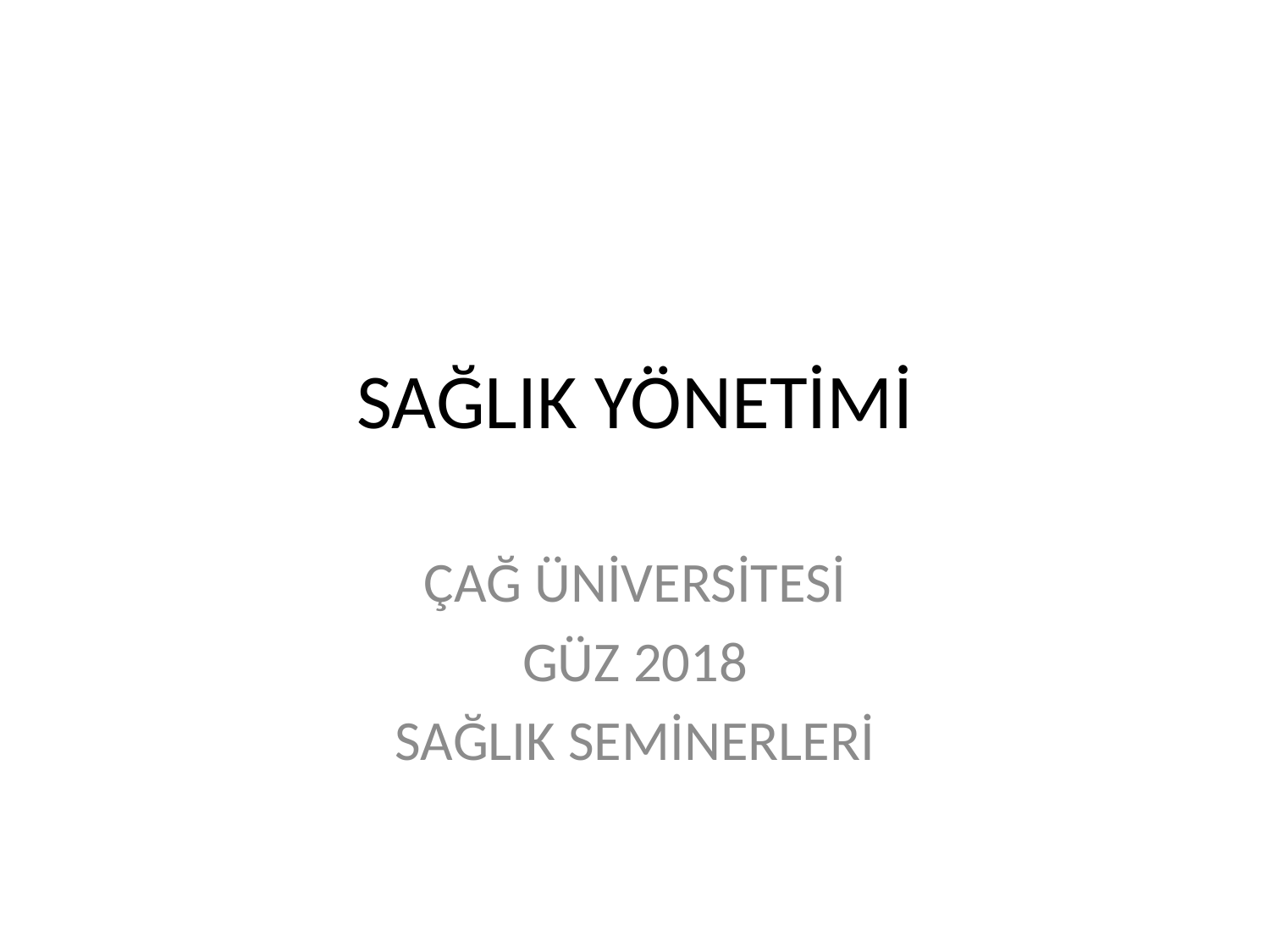

# SAĞLIK YÖNETİMİ
ÇAĞ ÜNİVERSİTESİ
GÜZ 2018
SAĞLIK SEMİNERLERİ